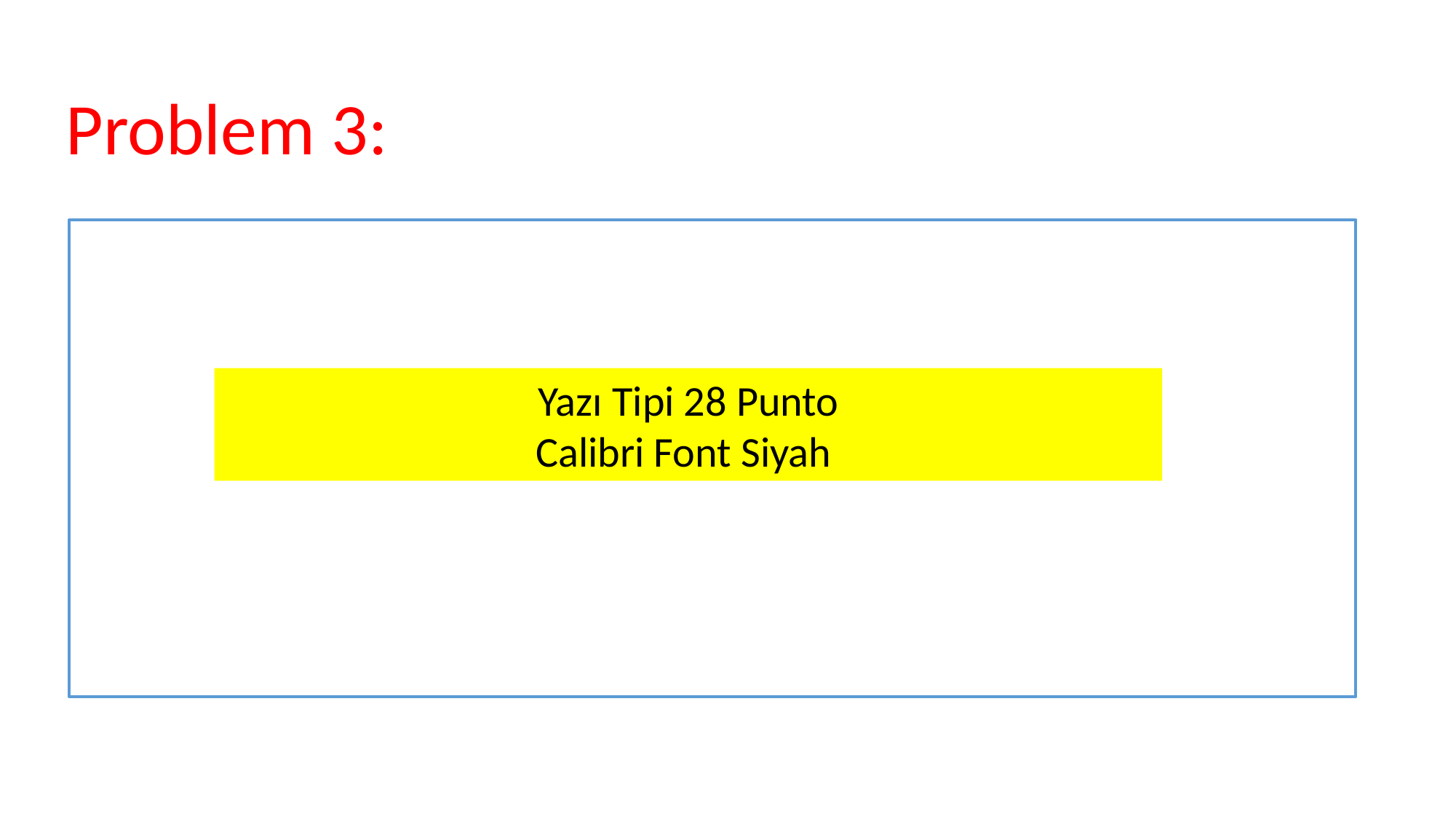

Problem 3:

Yazı Tipi 28 Punto
Calibri Font Siyah